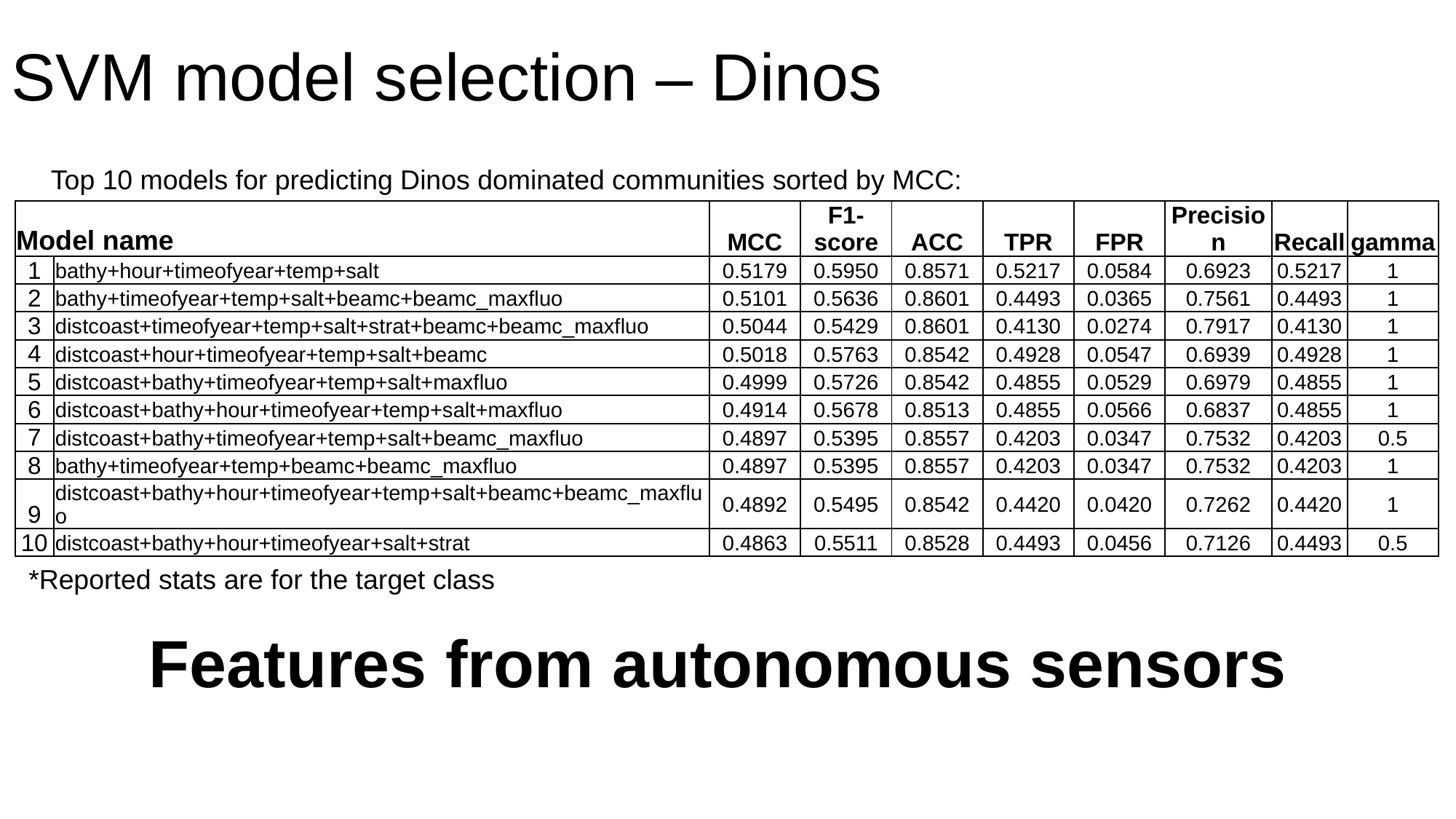

# SVM model selection – Dinos
Top 10 models for predicting Dinos dominated communities sorted by MCC:
| Model name |  | MCC | F1-score | ACC | TPR | FPR | Precision | Recall | gamma |
| --- | --- | --- | --- | --- | --- | --- | --- | --- | --- |
| 1 | bathy+hour+timeofyear+temp+salt | 0.5179 | 0.5950 | 0.8571 | 0.5217 | 0.0584 | 0.6923 | 0.5217 | 1 |
| 2 | bathy+timeofyear+temp+salt+beamc+beamc\_maxfluo | 0.5101 | 0.5636 | 0.8601 | 0.4493 | 0.0365 | 0.7561 | 0.4493 | 1 |
| 3 | distcoast+timeofyear+temp+salt+strat+beamc+beamc\_maxfluo | 0.5044 | 0.5429 | 0.8601 | 0.4130 | 0.0274 | 0.7917 | 0.4130 | 1 |
| 4 | distcoast+hour+timeofyear+temp+salt+beamc | 0.5018 | 0.5763 | 0.8542 | 0.4928 | 0.0547 | 0.6939 | 0.4928 | 1 |
| 5 | distcoast+bathy+timeofyear+temp+salt+maxfluo | 0.4999 | 0.5726 | 0.8542 | 0.4855 | 0.0529 | 0.6979 | 0.4855 | 1 |
| 6 | distcoast+bathy+hour+timeofyear+temp+salt+maxfluo | 0.4914 | 0.5678 | 0.8513 | 0.4855 | 0.0566 | 0.6837 | 0.4855 | 1 |
| 7 | distcoast+bathy+timeofyear+temp+salt+beamc\_maxfluo | 0.4897 | 0.5395 | 0.8557 | 0.4203 | 0.0347 | 0.7532 | 0.4203 | 0.5 |
| 8 | bathy+timeofyear+temp+beamc+beamc\_maxfluo | 0.4897 | 0.5395 | 0.8557 | 0.4203 | 0.0347 | 0.7532 | 0.4203 | 1 |
| 9 | distcoast+bathy+hour+timeofyear+temp+salt+beamc+beamc\_maxfluo | 0.4892 | 0.5495 | 0.8542 | 0.4420 | 0.0420 | 0.7262 | 0.4420 | 1 |
| 10 | distcoast+bathy+hour+timeofyear+salt+strat | 0.4863 | 0.5511 | 0.8528 | 0.4493 | 0.0456 | 0.7126 | 0.4493 | 0.5 |
*Reported stats are for the target class
Features from autonomous sensors